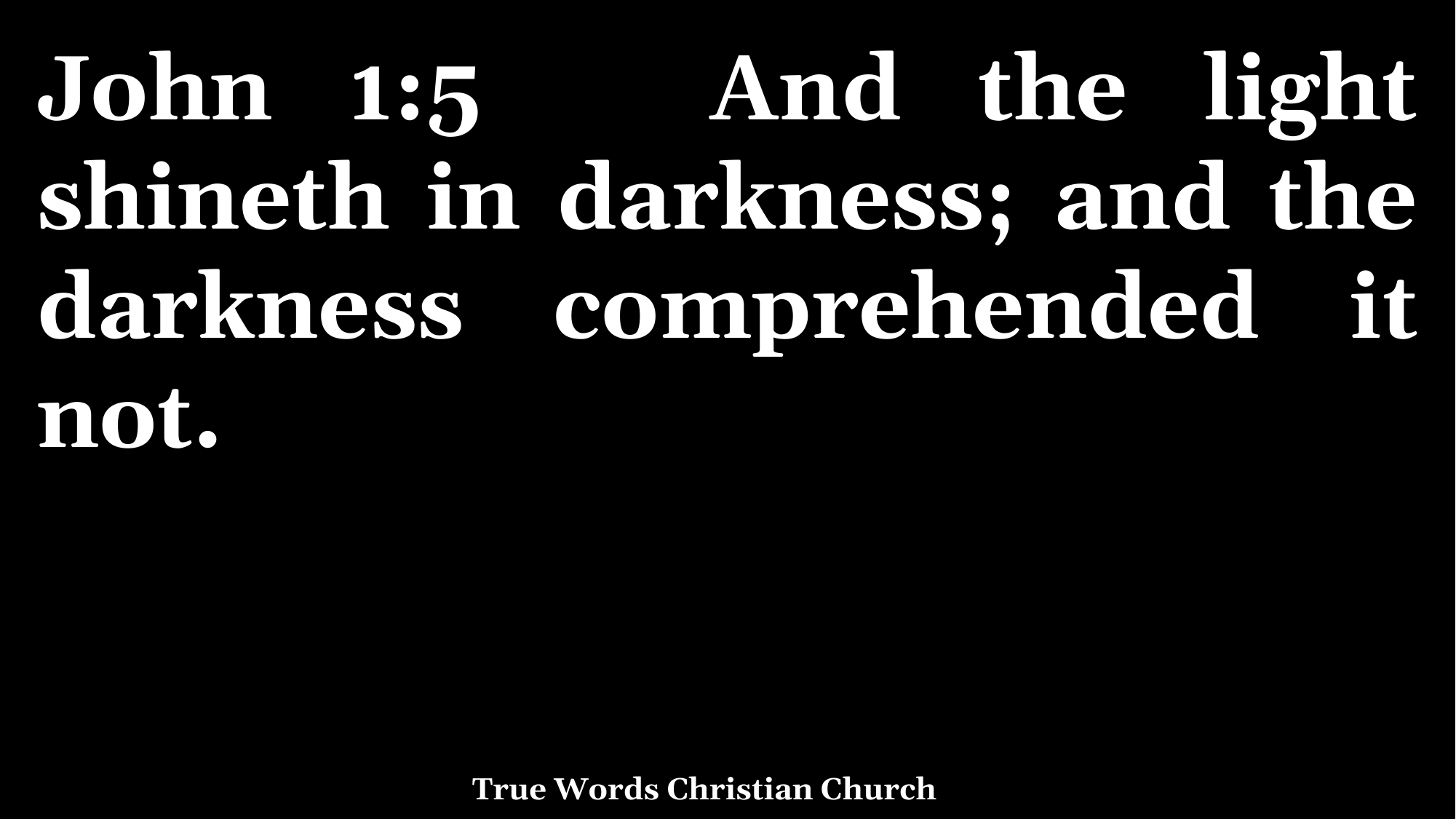

John 1:5   And the light shineth in darkness; and the darkness comprehended it not.
True Words Christian Church